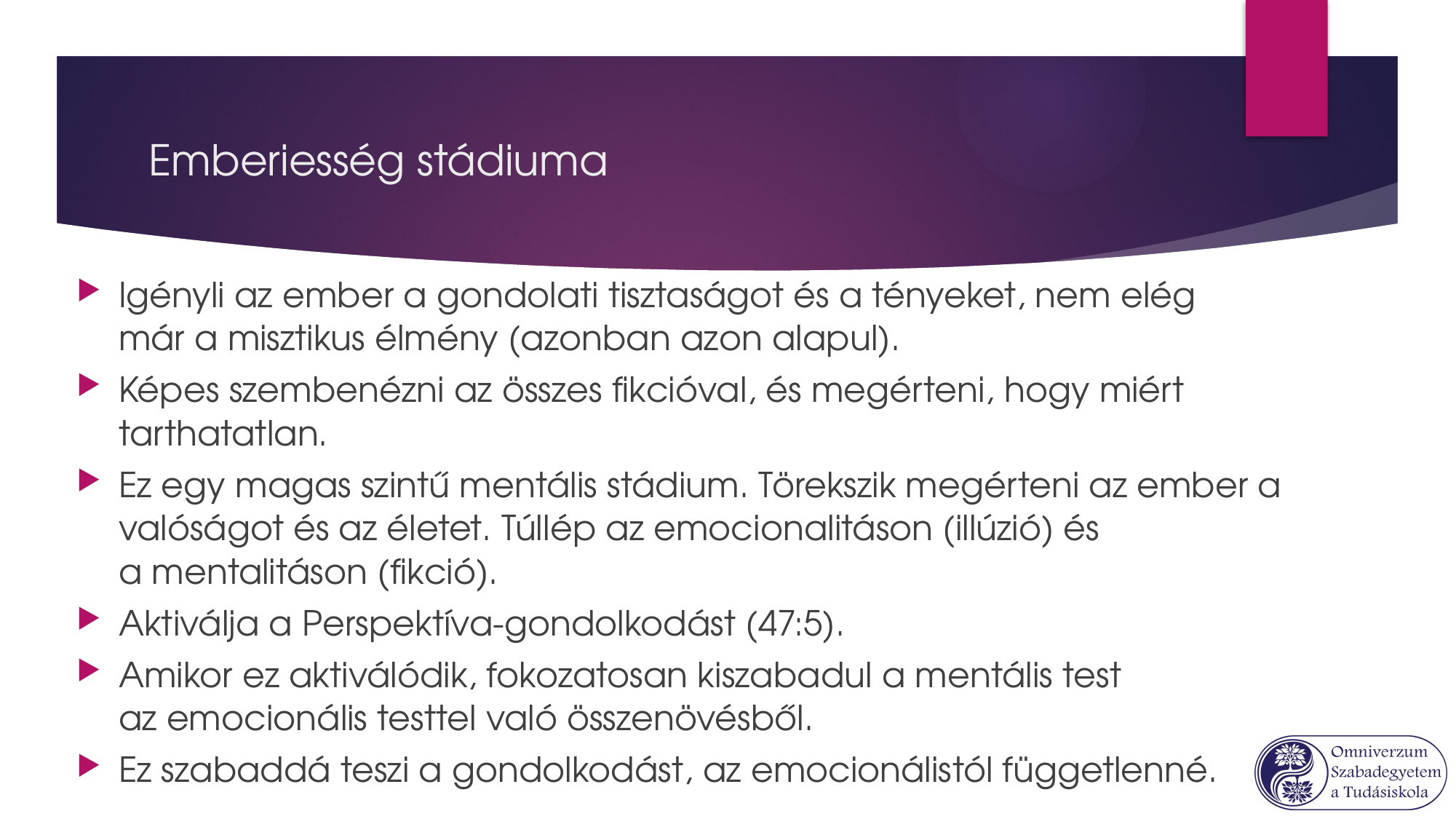

# Emberiesség stádiuma
Igényli az ember a gondolati tisztaságot és a tényeket, nem elég
már a misztikus élmény (azonban azon alapul).
Képes szembenézni az összes fikcióval, és megérteni, hogy miért tarthatatlan.
Ez egy magas szintű mentális stádium. Törekszik megérteni az ember a valóságot és az életet. Túllép az emocionalitáson (illúzió) és
a mentalitáson (fikció).
Aktiválja a Perspektíva-gondolkodást (47:5).
Amikor ez aktiválódik, fokozatosan kiszabadul a mentális test
az emocionális testtel való összenövésből.
Ez szabaddá teszi a gondolkodást, az emocionálistól függetlenné.